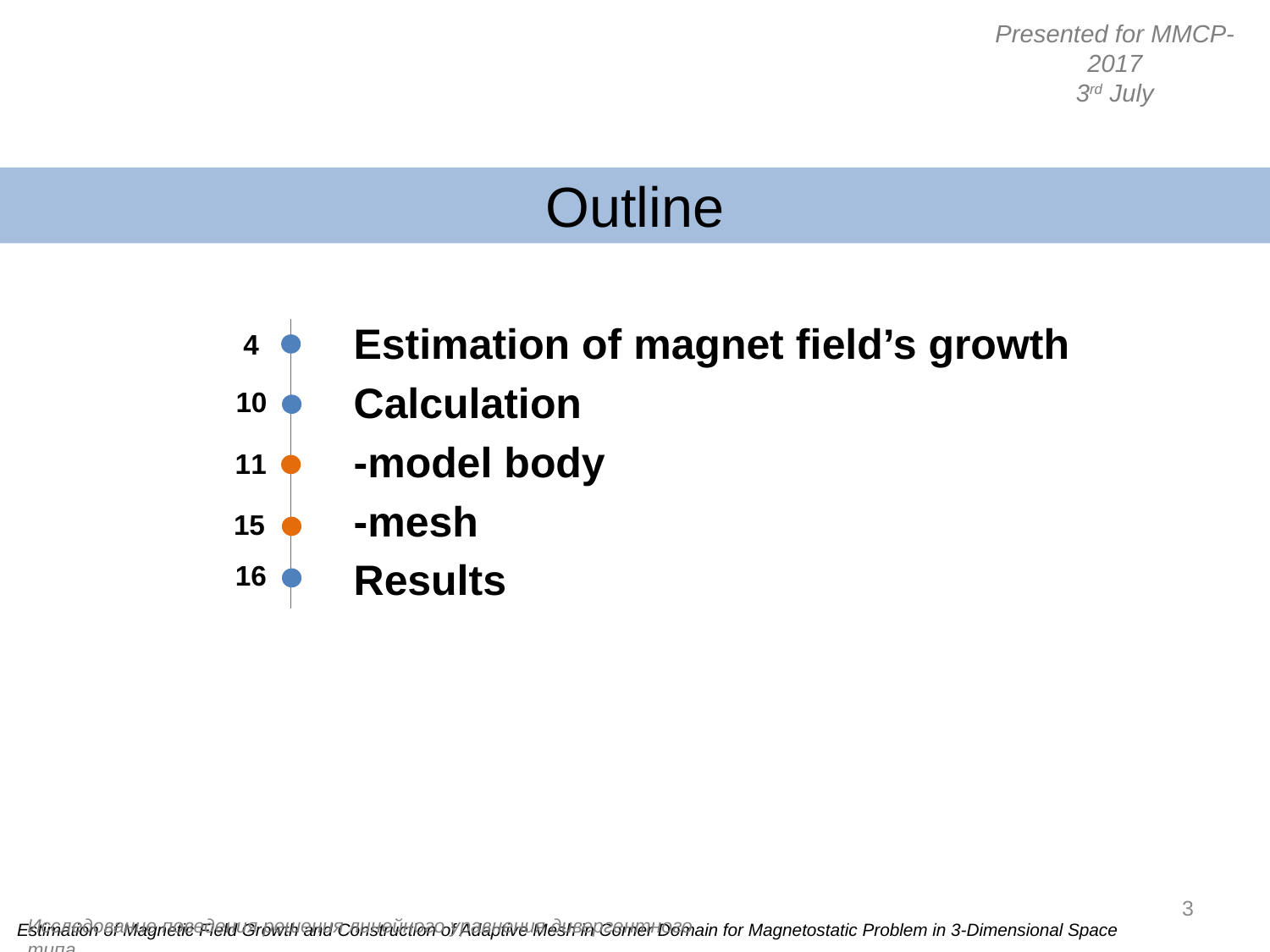

# Outline

Estimation of magnet field’s growth
Calculation
-model body
-mesh
Results
4

10

11

15

16

3
Исследование поведения решения линейного уравнения дивергентного типа